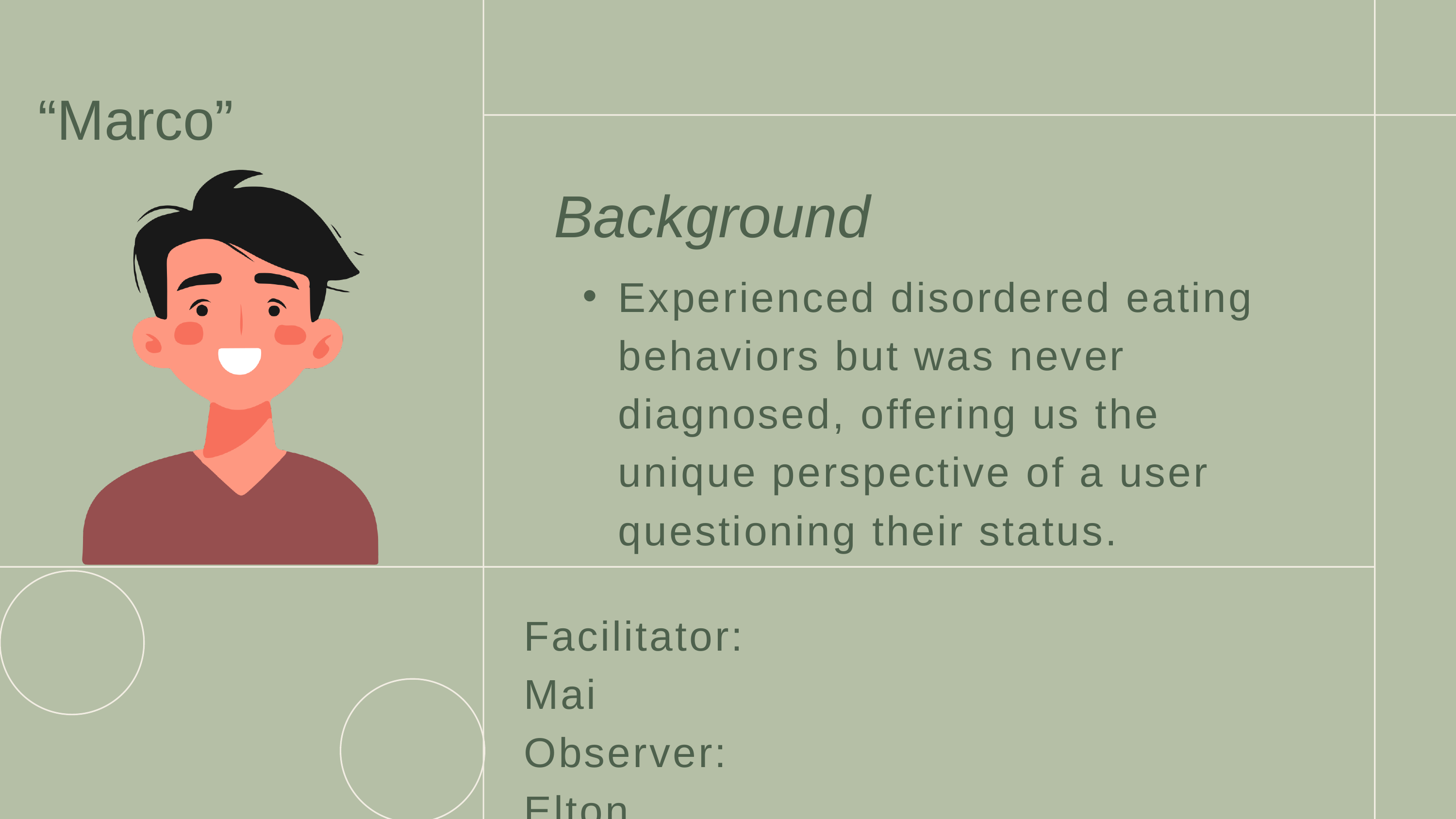

“Marco”

Background

Experienced disordered eating behaviors but was never diagnosed, offering us the unique perspective of a user questioning their status.

Facilitator: Mai
Observer: Elton